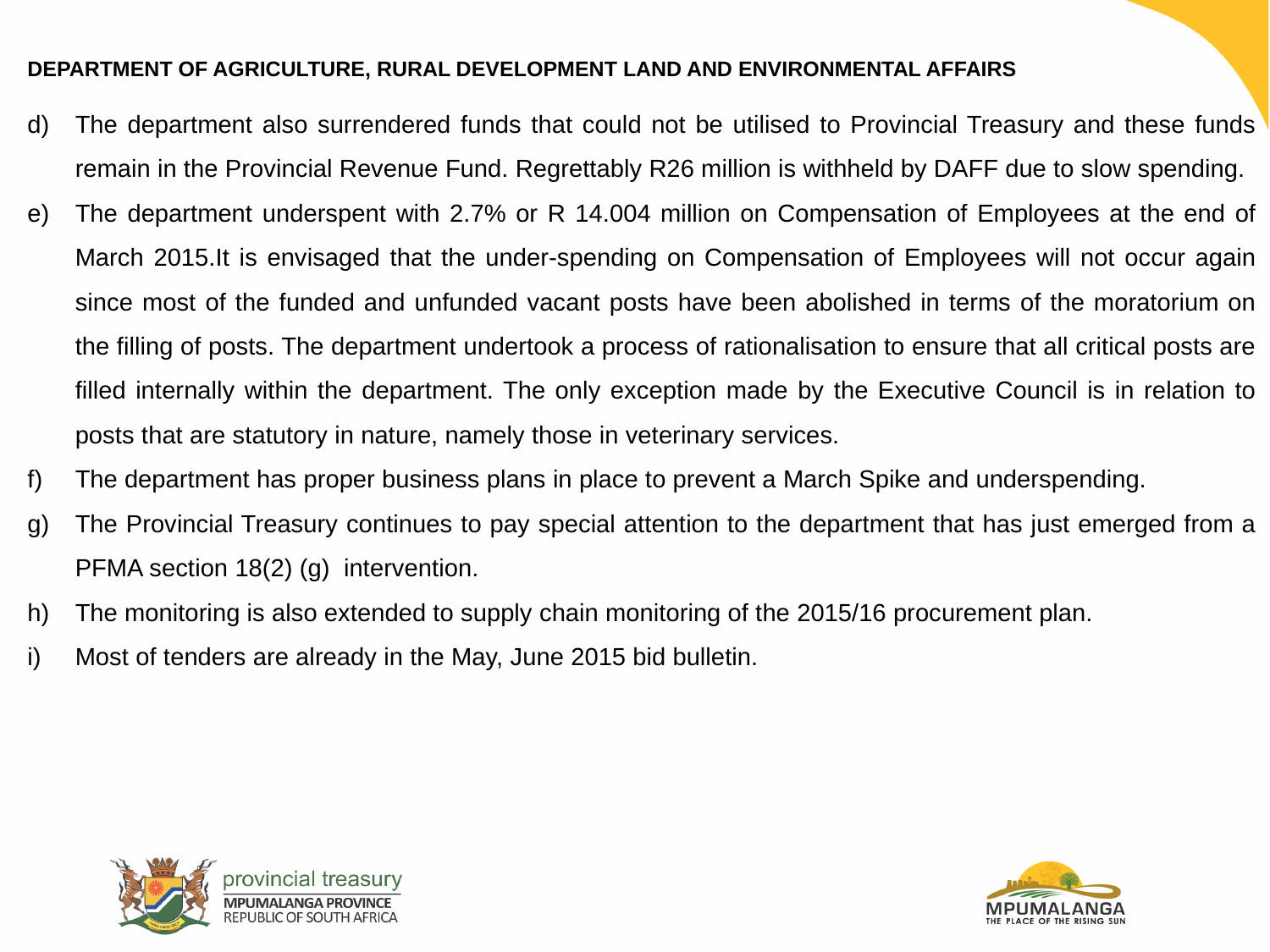

DEPARTMENT OF AGRICULTURE, RURAL DEVELOPMENT LAND AND ENVIRONMENTAL AFFAIRS
The department also surrendered funds that could not be utilised to Provincial Treasury and these funds remain in the Provincial Revenue Fund. Regrettably R26 million is withheld by DAFF due to slow spending.
The department underspent with 2.7% or R 14.004 million on Compensation of Employees at the end of March 2015.It is envisaged that the under-spending on Compensation of Employees will not occur again since most of the funded and unfunded vacant posts have been abolished in terms of the moratorium on the filling of posts. The department undertook a process of rationalisation to ensure that all critical posts are filled internally within the department. The only exception made by the Executive Council is in relation to posts that are statutory in nature, namely those in veterinary services.
The department has proper business plans in place to prevent a March Spike and underspending.
The Provincial Treasury continues to pay special attention to the department that has just emerged from a PFMA section 18(2) (g)  intervention.
The monitoring is also extended to supply chain monitoring of the 2015/16 procurement plan.
Most of tenders are already in the May, June 2015 bid bulletin.